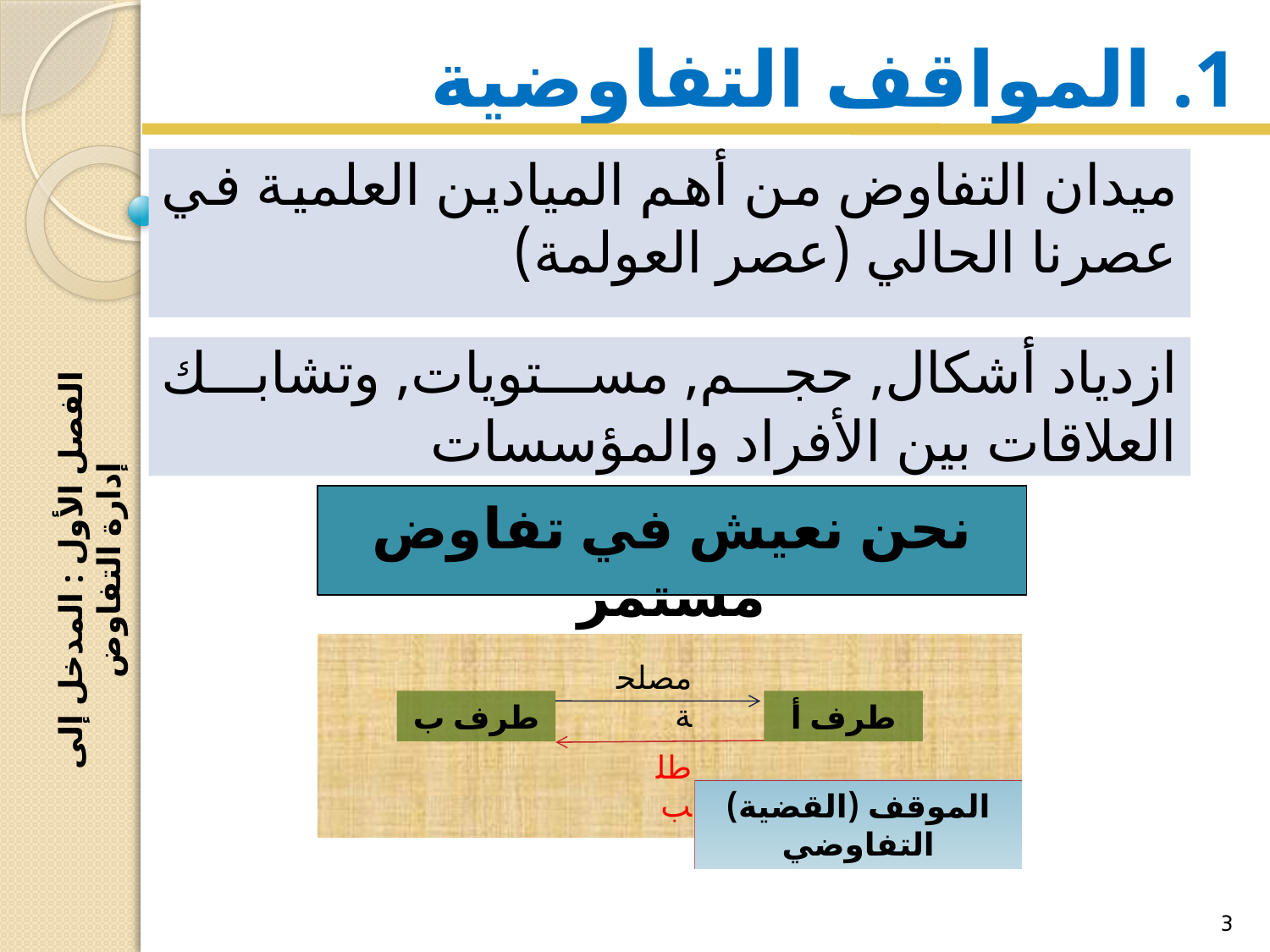

# 1. المواقف التفاوضية
ميدان التفاوض من أهم الميادين العلمية في عصرنا الحالي (عصر العولمة)

الفصل الأول : المدخل إلى إدارة التفاوض
ازدياد أشكال, حجم, مستويات, وتشابك العلاقات بين الأفراد والمؤسسات
نحن نعيش في تفاوض مستمر

مصلحة
طرف ب
طرف أ
طلب
الموقف (القضية) التفاوضي
3